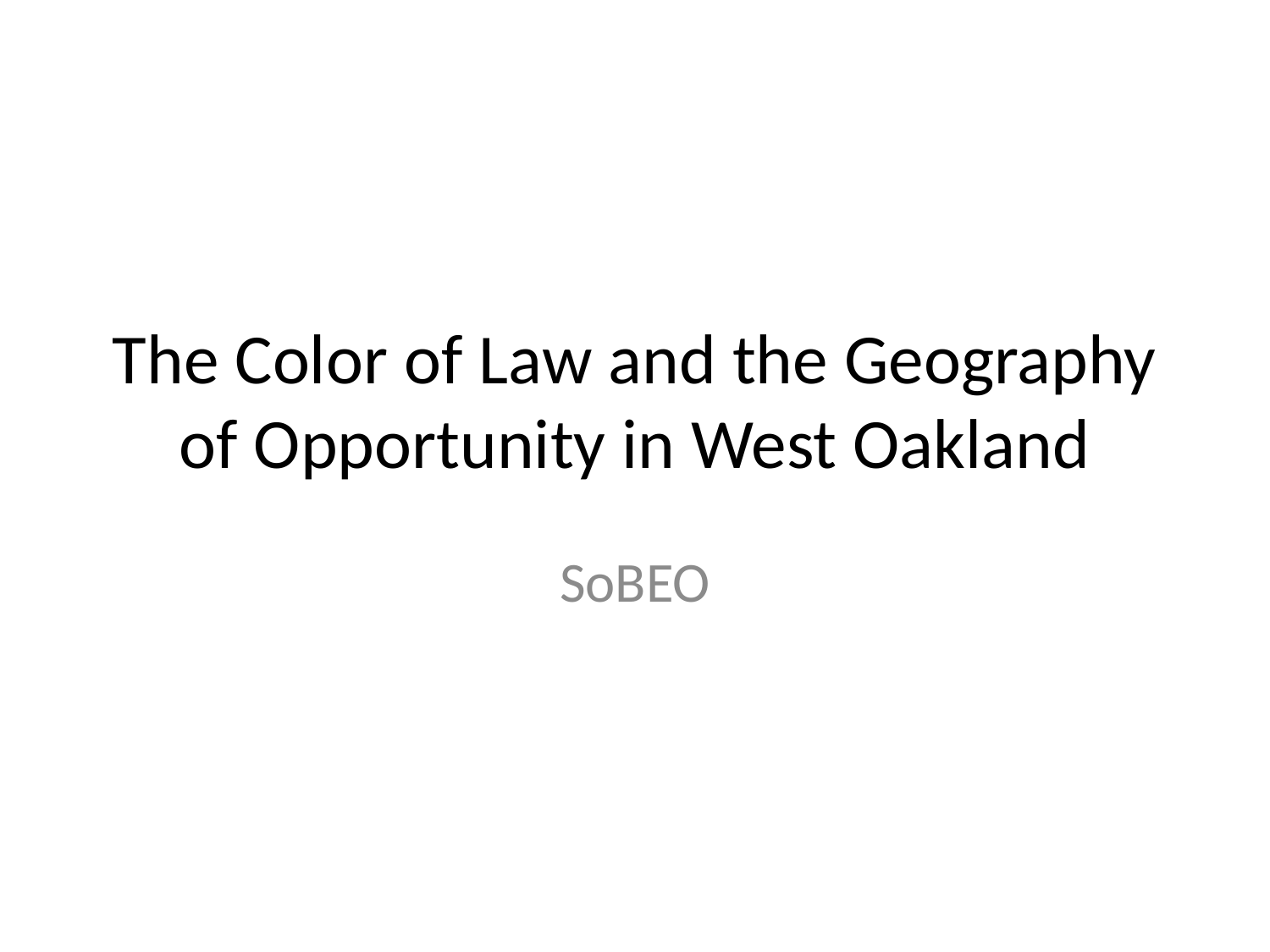

# The Color of Law and the Geography of Opportunity in West Oakland
SoBEO